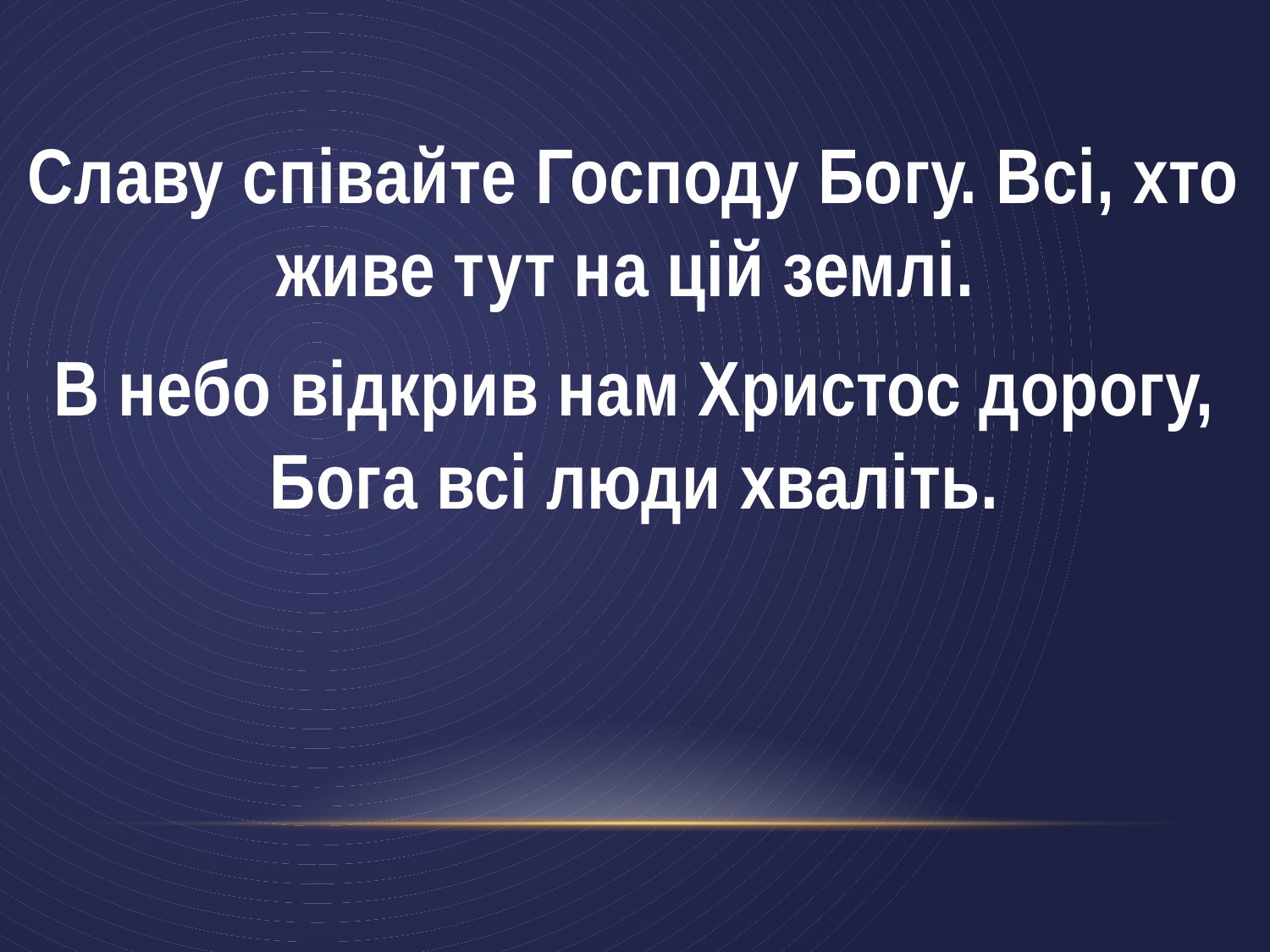

Славу співайте Господу Богу. Всі, хто живе тут на цій землі.
В небо відкрив нам Христос дорогу, Бога всі люди хваліть.